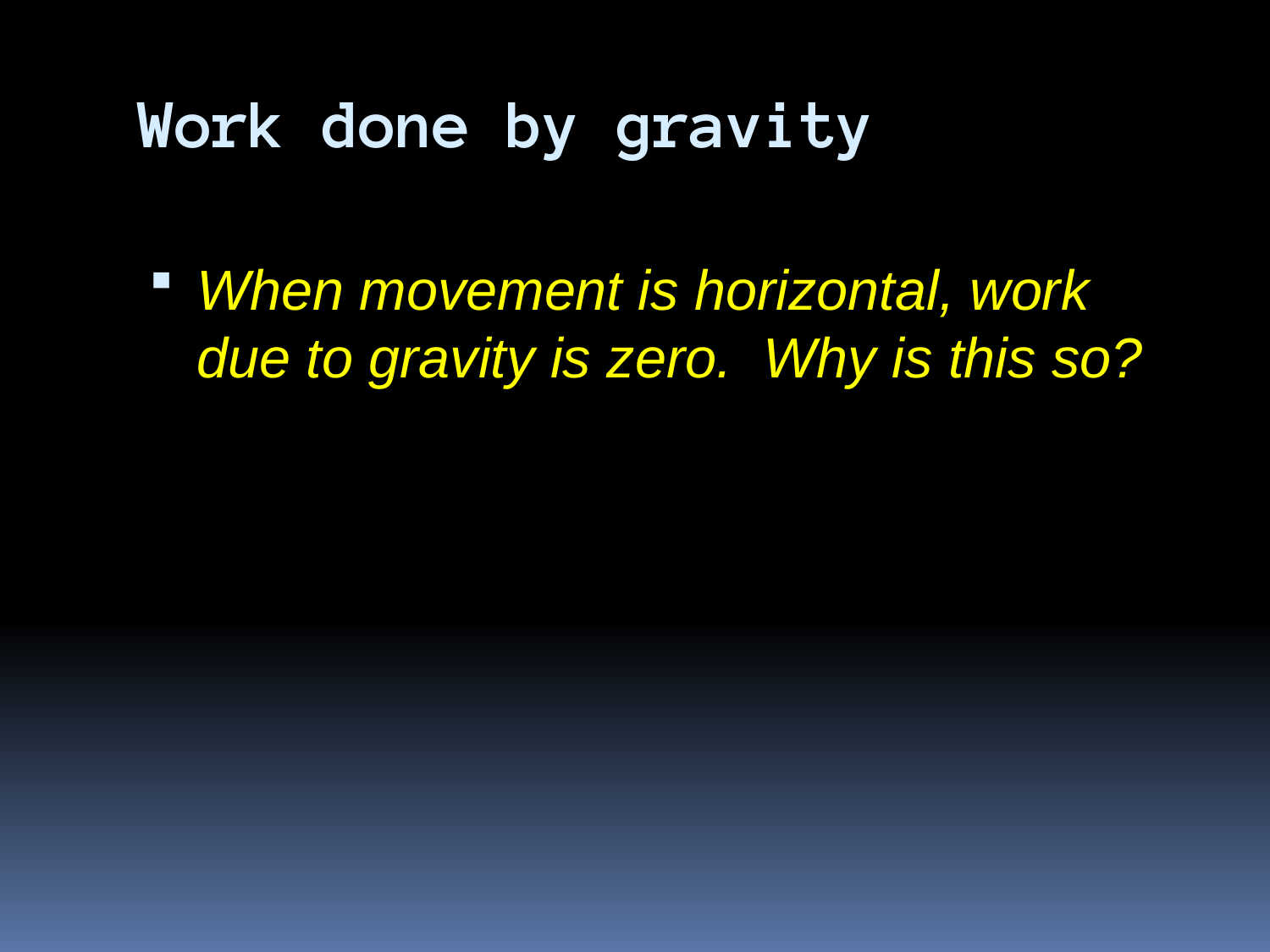

# Work done by gravity
When movement is horizontal, work due to gravity is zero.  Why is this so?